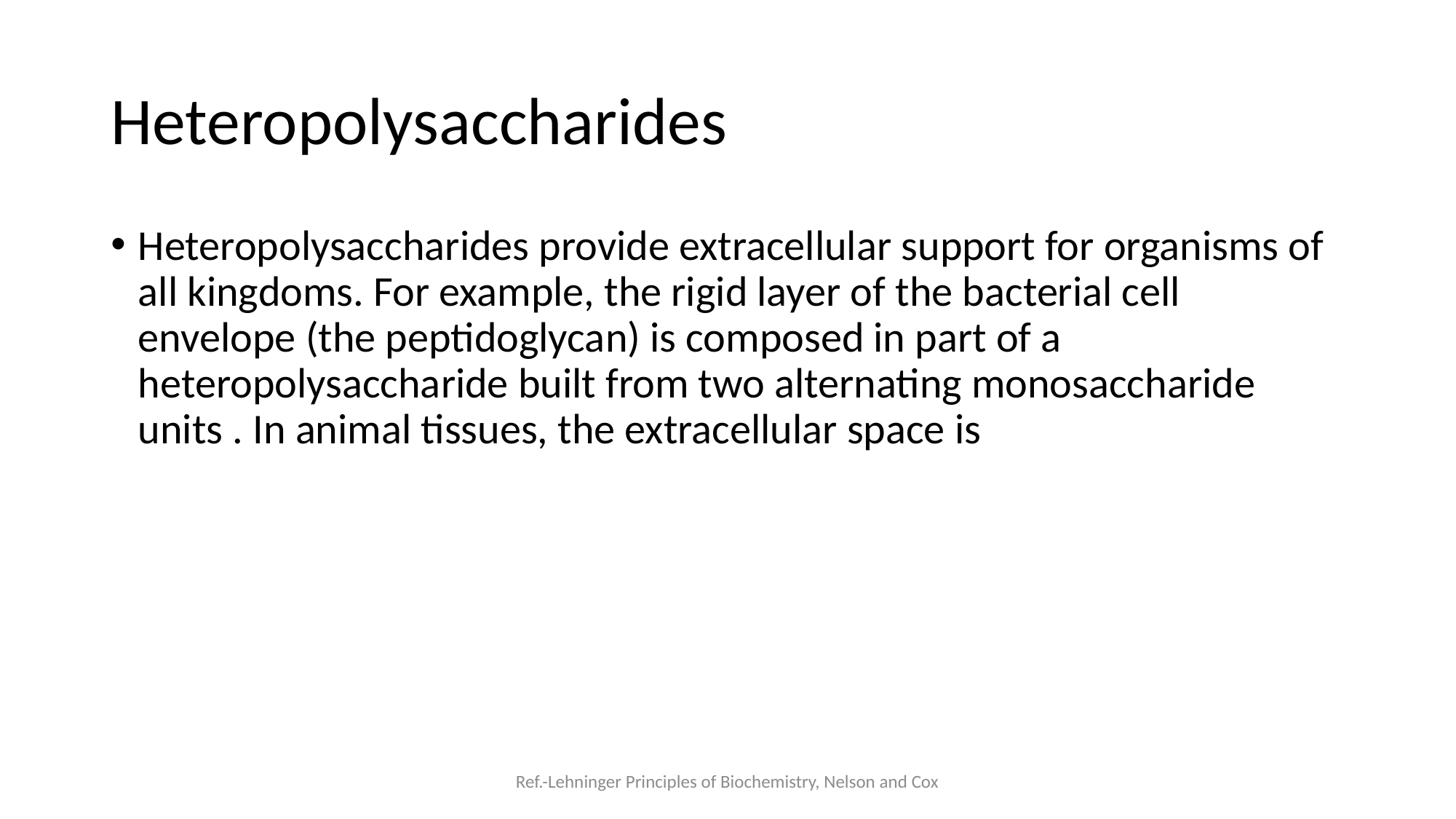

# Heteropolysaccharides
Heteropolysaccharides provide extracellular support for organisms of all kingdoms. For example, the rigid layer of the bacterial cell envelope (the peptidoglycan) is composed in part of a heteropolysaccharide built from two alternating monosaccharide units . In animal tissues, the extracellular space is
Ref.-Lehninger Principles of Biochemistry, Nelson and Cox